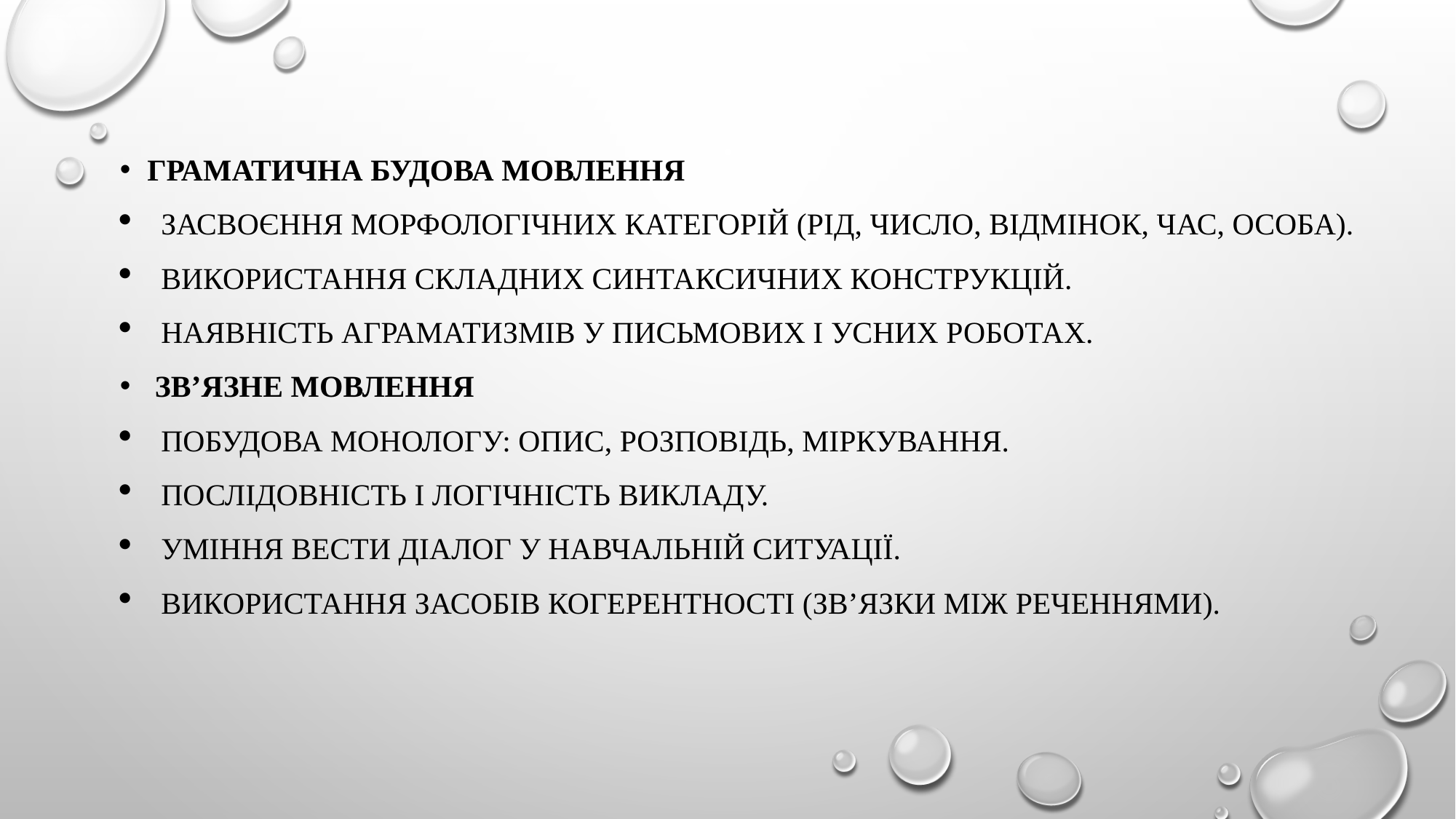

#
Граматична будова мовлення
Засвоєння морфологічних категорій (рід, число, відмінок, час, особа).
Використання складних синтаксичних конструкцій.
Наявність аграматизмів у письмових і усних роботах.
 Зв’язне мовлення
Побудова монологу: опис, розповідь, міркування.
Послідовність і логічність викладу.
Уміння вести діалог у навчальній ситуації.
Використання засобів когерентності (зв’язки між реченнями).